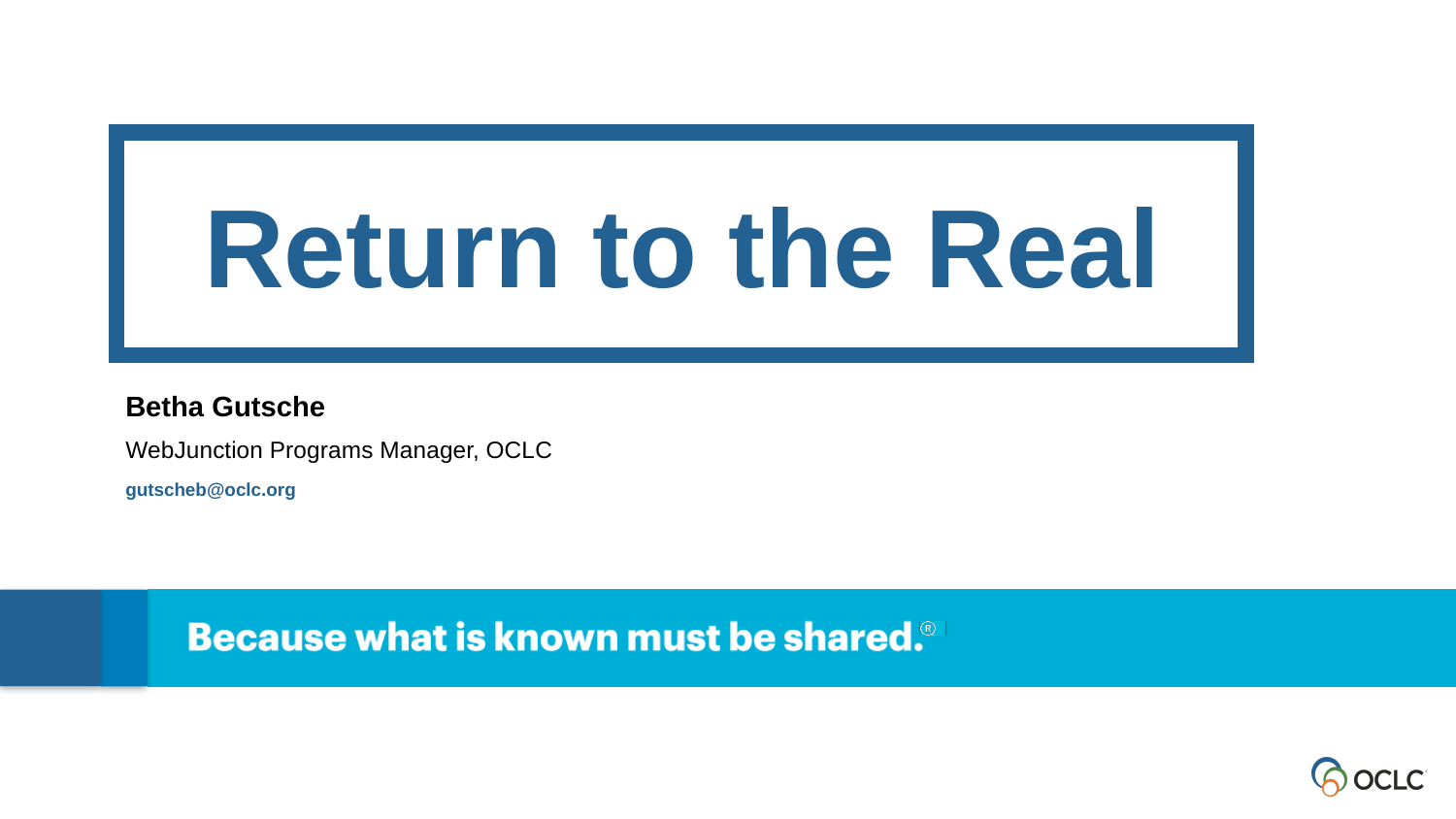

Return to the Real
Betha Gutsche
WebJunction Programs Manager, OCLC
gutscheb@oclc.org